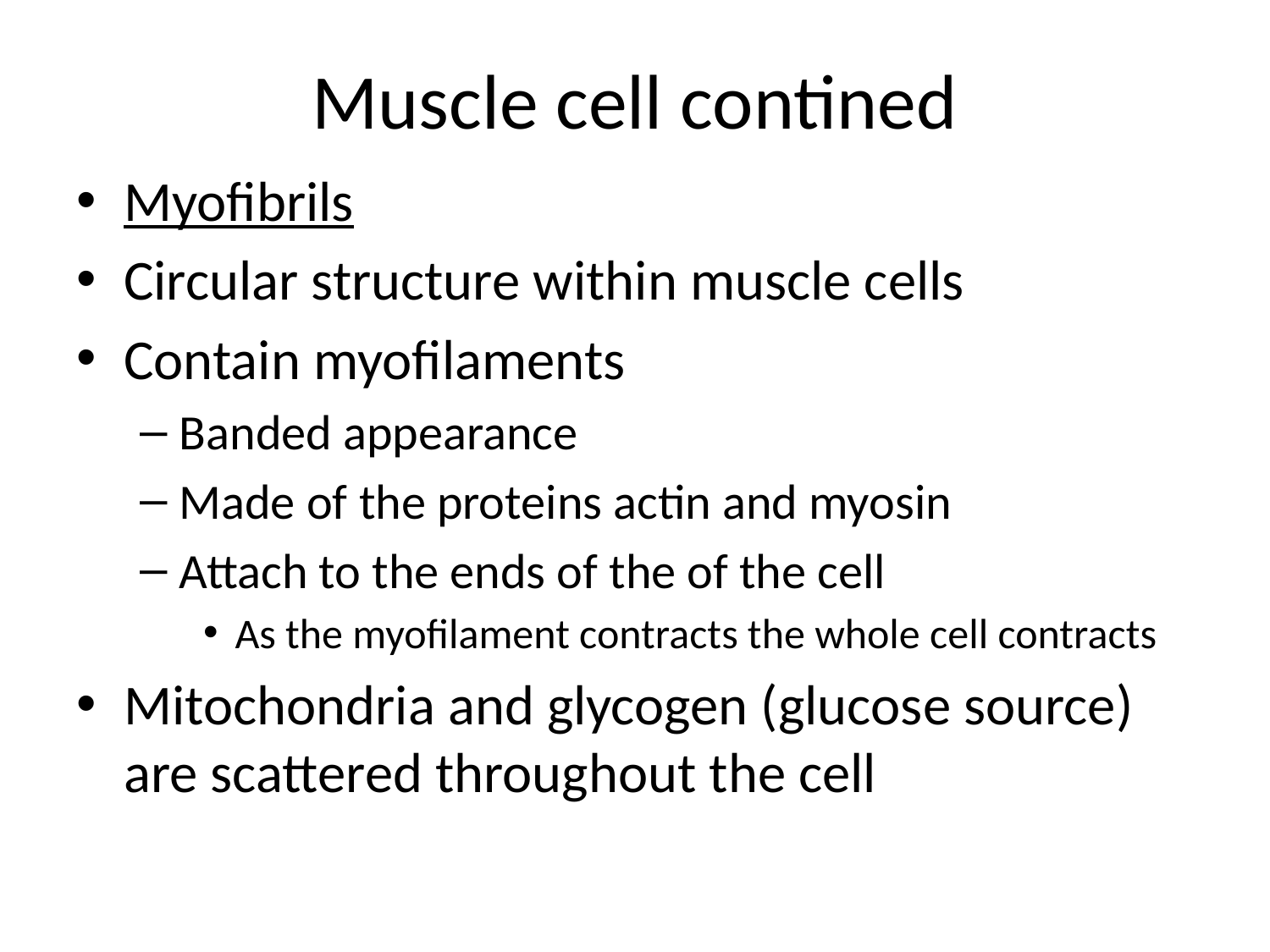

# Muscle cell contined
Myofibrils
Circular structure within muscle cells
Contain myofilaments
Banded appearance
Made of the proteins actin and myosin
Attach to the ends of the of the cell
As the myofilament contracts the whole cell contracts
Mitochondria and glycogen (glucose source) are scattered throughout the cell